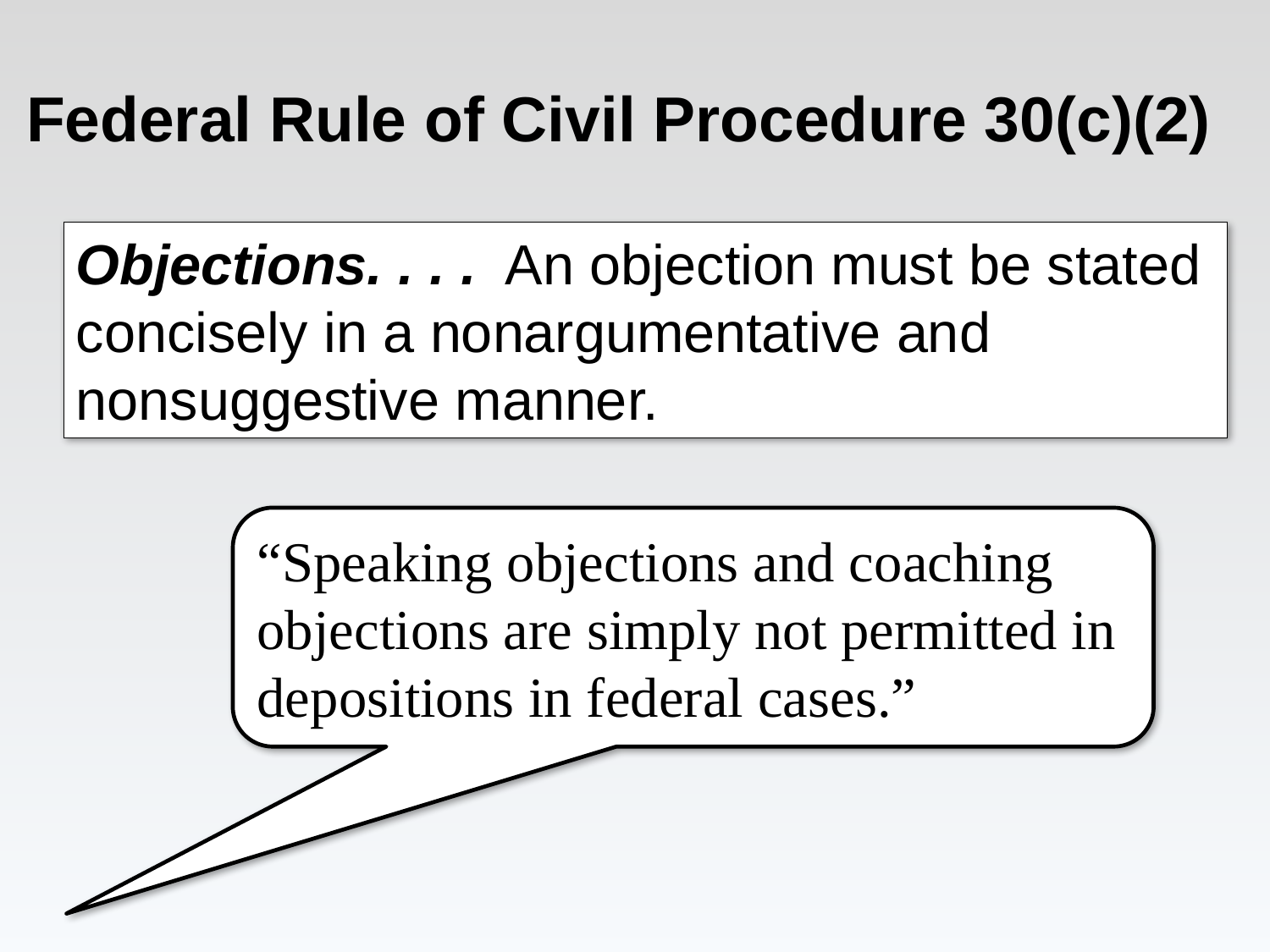

# Federal Rule of Civil Procedure 30(c)(2)
Objections. . . .  An objection must be stated concisely in a nonargumentative and nonsuggestive manner.
“Speaking objections and coaching objections are simply not permitted in depositions in federal cases.”